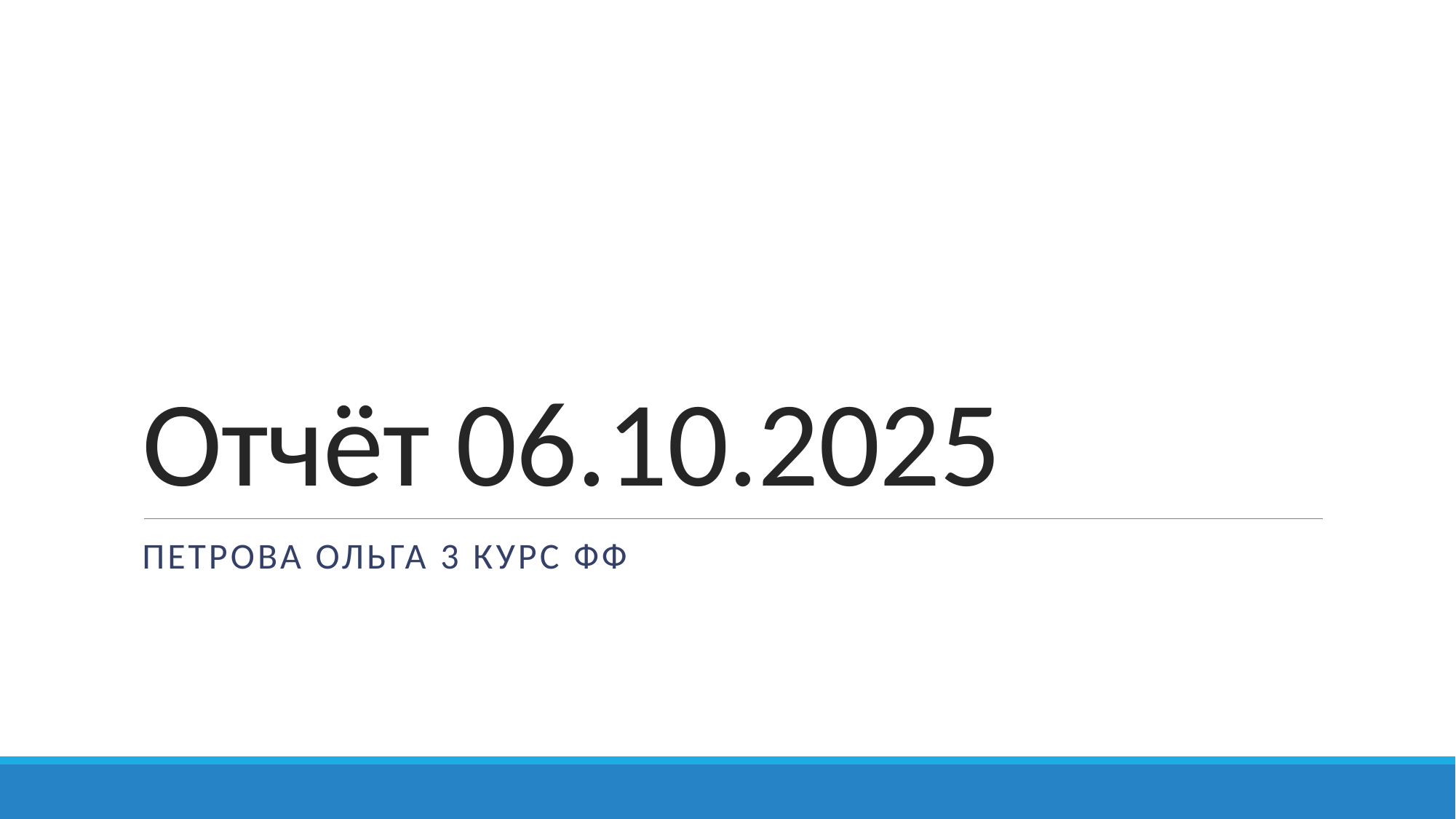

# Отчёт 06.10.2025
Петрова Ольга 3 курс фф